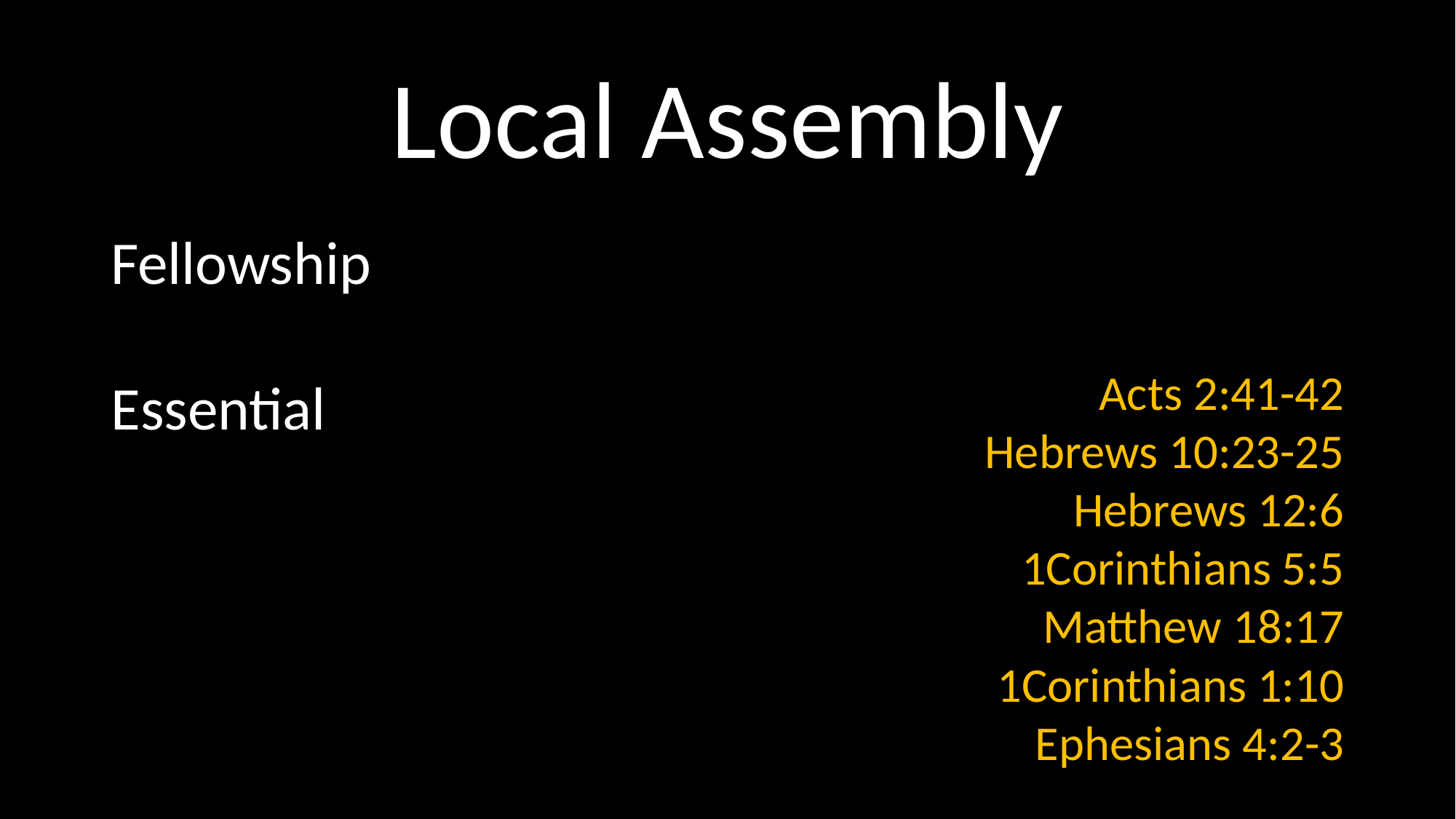

# Local Assembly
Fellowship
Essential
Acts 2:41-42
Hebrews 10:23-25
Hebrews 12:6
1Corinthians 5:5
Matthew 18:17
1Corinthians 1:10
Ephesians 4:2-3